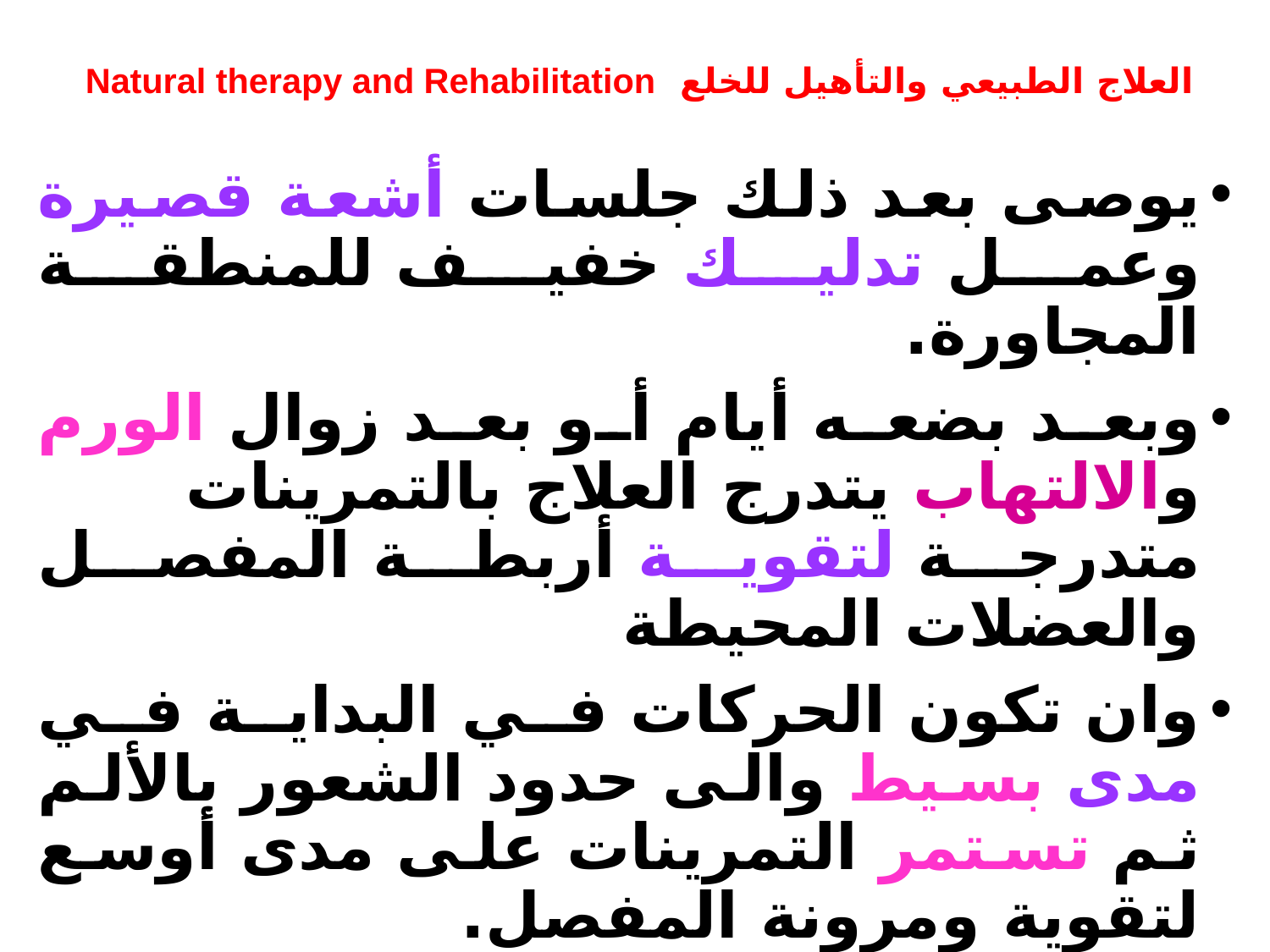

# العلاج الطبيعي والتأهيل للخلع  Natural therapy and Rehabilitation
يوصى بعد ذلك جلسات أشعة قصيرة وعمل تدليك خفيف للمنطقة المجاورة.
وبعد بضعه أيام أو بعد زوال الورم والالتهاب يتدرج العلاج بالتمرينات متدرجة لتقوية أربطة المفصل والعضلات المحيطة
وان تكون الحركات في البداية في مدى بسيط والى حدود الشعور بالألم ثم تستمر التمرينات على مدى أوسع لتقوية ومرونة المفصل.